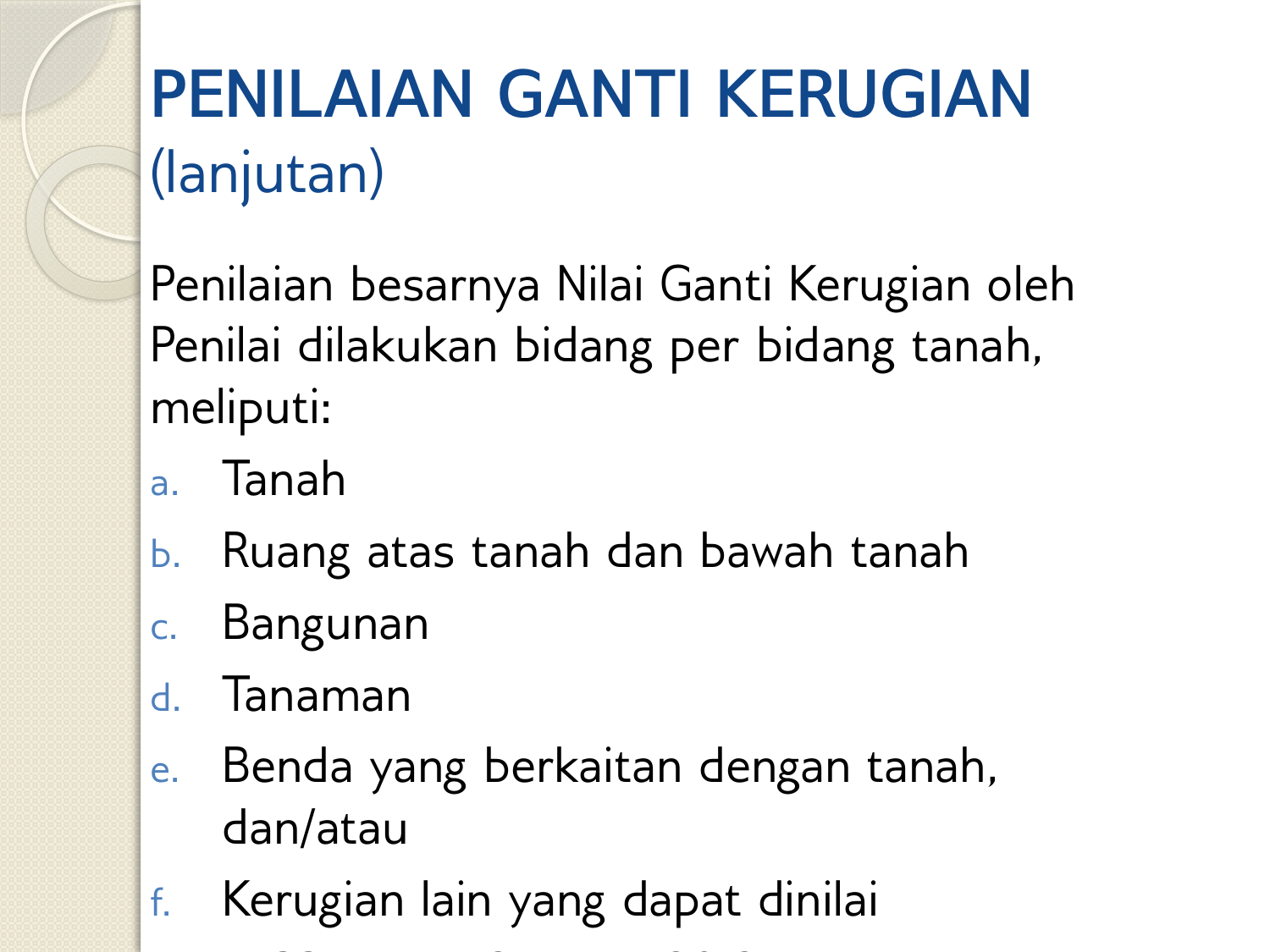

# PENILAIAN GANTI KERUGIAN (lanjutan)
Penilaian besarnya Nilai Ganti Kerugian oleh Penilai dilakukan bidang per bidang tanah, meliputi:
Tanah
Ruang atas tanah dan bawah tanah
Bangunan
Tanaman
Benda yang berkaitan dengan tanah, dan/atau
Kerugian lain yang dapat dinilai
Pasal 33 UU No.2 tahun 2012